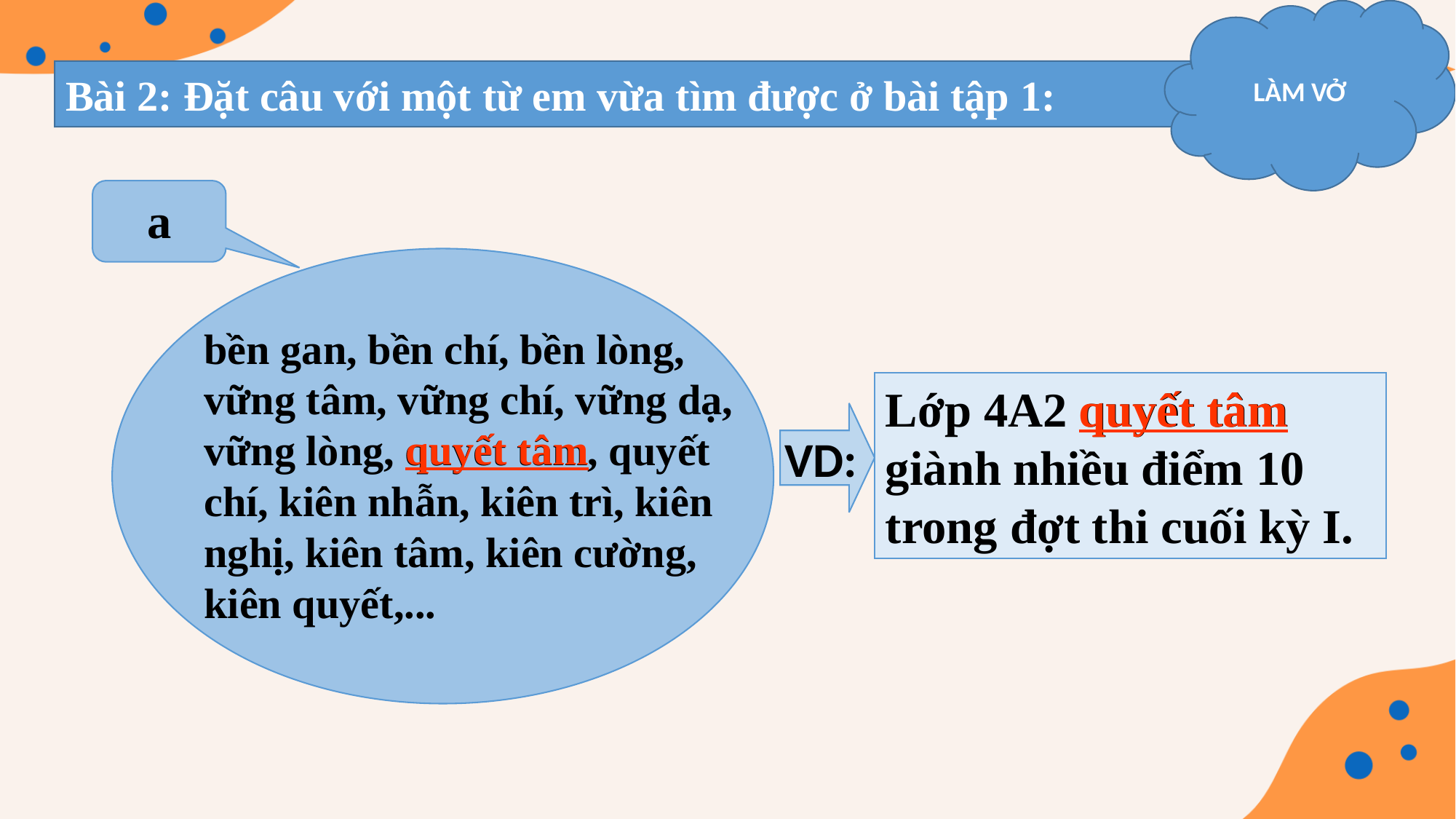

LÀM VỞ
Bài 2: Đặt câu với một từ em vừa tìm được ở bài tập 1:
a

bền gan, bền chí, bền lòng, vững tâm, vững chí, vững dạ, vững lòng, quyết tâm, quyết chí, kiên nhẫn, kiên trì, kiên nghị, kiên tâm, kiên cường, kiên quyết,...
Lớp 4A2 quyết tâm giành nhiều điểm 10 trong đợt thi cuối kỳ I.
quyết tâm
VD:
quyết tâm